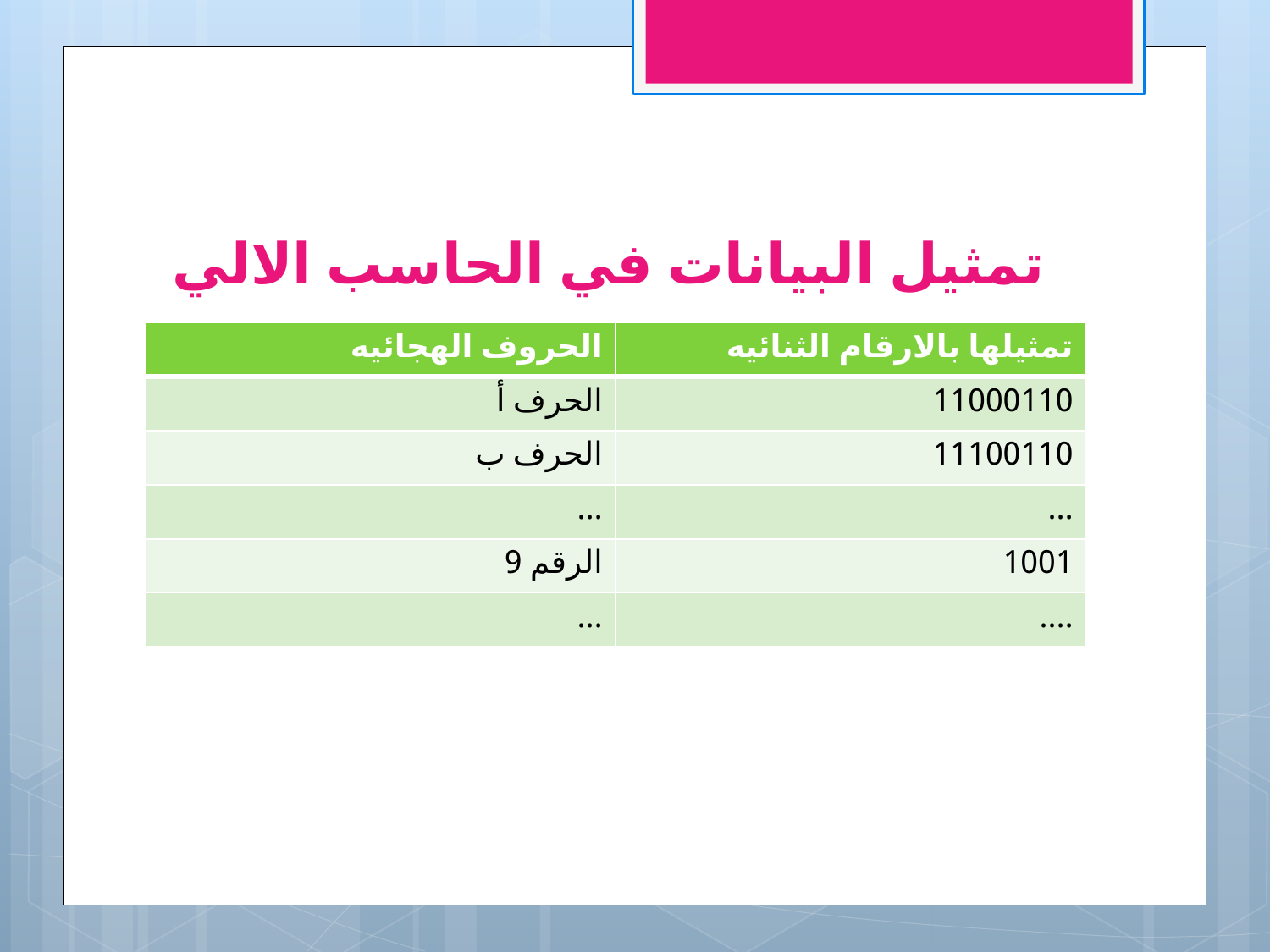

# تمثيل البيانات في الحاسب الالي
| الحروف الهجائيه | تمثيلها بالارقام الثنائيه |
| --- | --- |
| الحرف أ | 11000110 |
| الحرف ب | 11100110 |
| … | … |
| الرقم 9 | 1001 |
| … | …. |